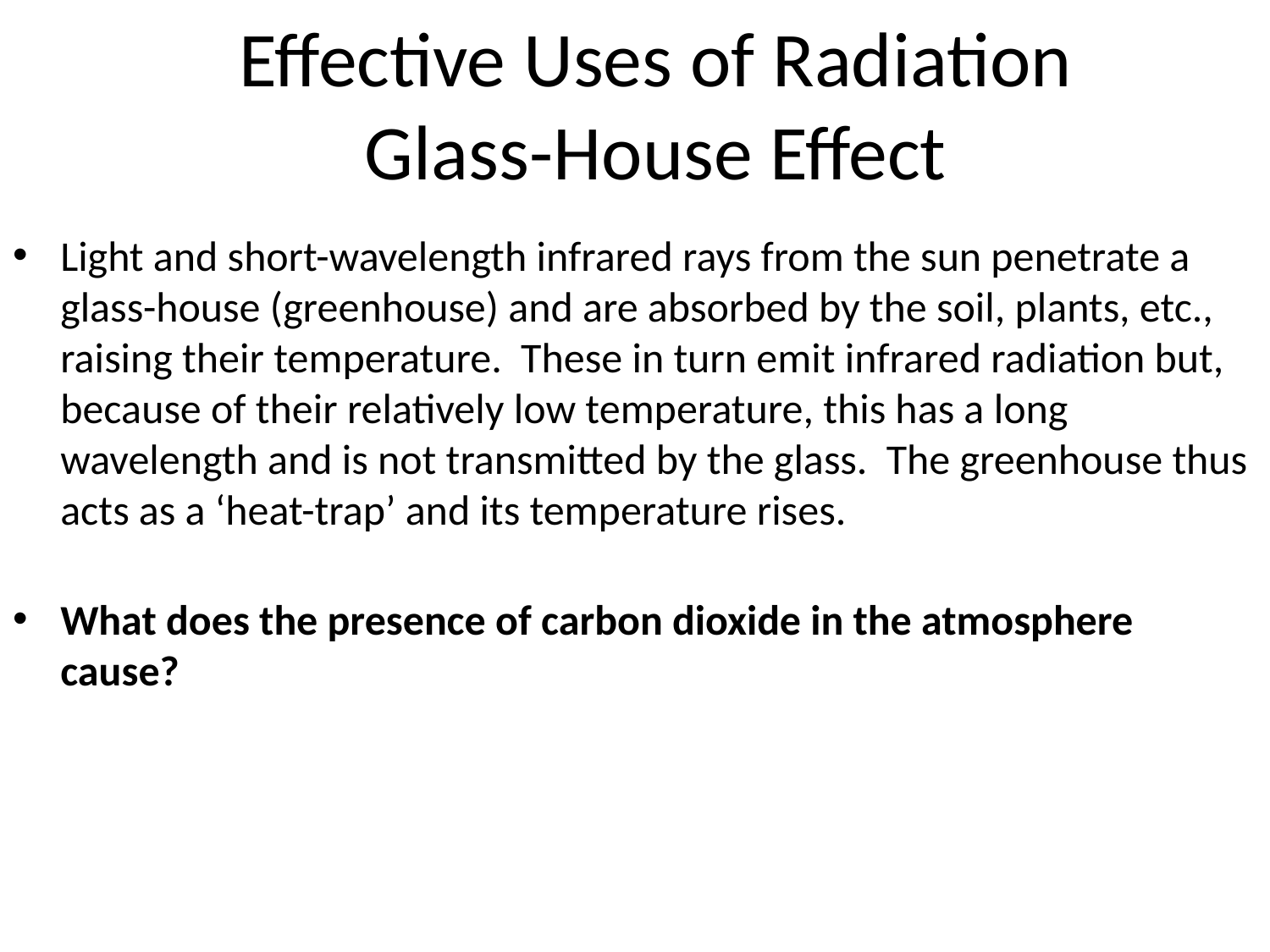

Effective Uses of Radiation
Glass-House Effect
Light and short-wavelength infrared rays from the sun penetrate a glass-house (greenhouse) and are absorbed by the soil, plants, etc., raising their temperature.  These in turn emit infrared radiation but, because of their relatively low temperature, this has a long wavelength and is not transmitted by the glass.  The greenhouse thus acts as a ‘heat-trap’ and its temperature rises.
What does the presence of carbon dioxide in the atmosphere cause?